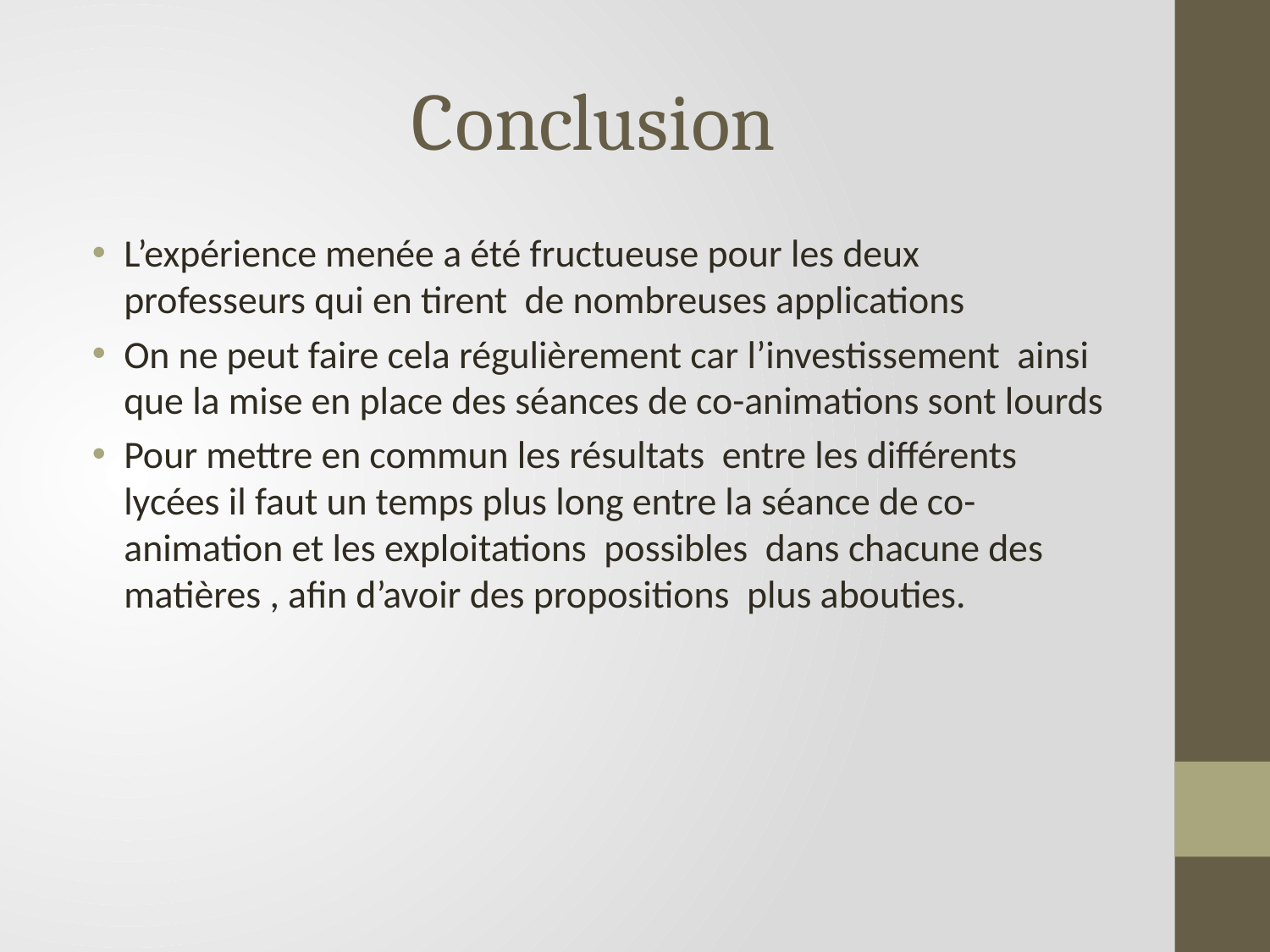

# Conclusion
L’expérience menée a été fructueuse pour les deux professeurs qui en tirent  de nombreuses applications
On ne peut faire cela régulièrement car l’investissement  ainsi que la mise en place des séances de co-animations sont lourds
Pour mettre en commun les résultats  entre les différents  lycées il faut un temps plus long entre la séance de co-animation et les exploitations  possibles  dans chacune des matières , afin d’avoir des propositions  plus abouties.